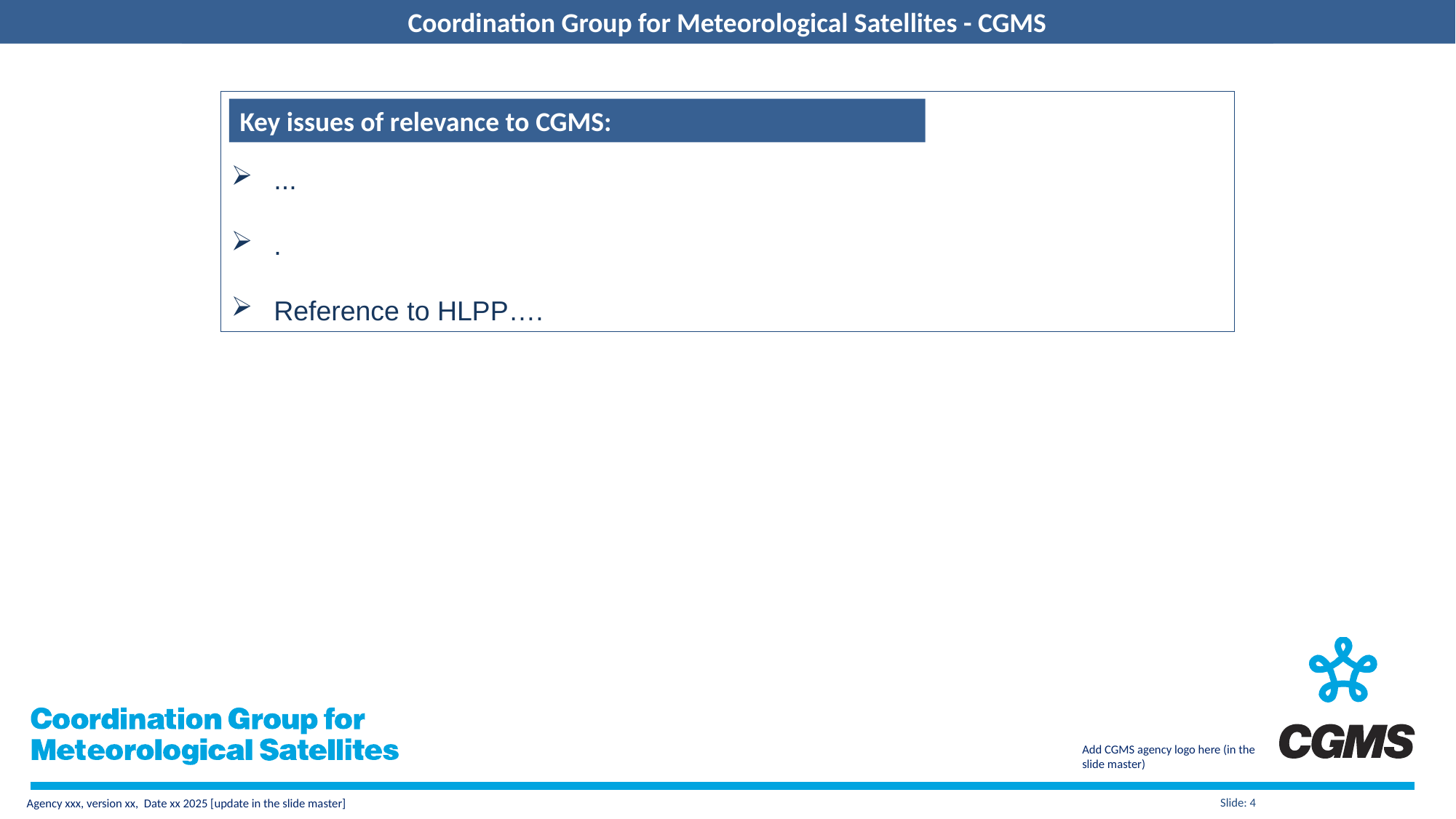

Coordination Group for Meteorological Satellites - CGMS

...

.

Reference to HLPP….
Key issues of relevance to CGMS:
Slide: 4